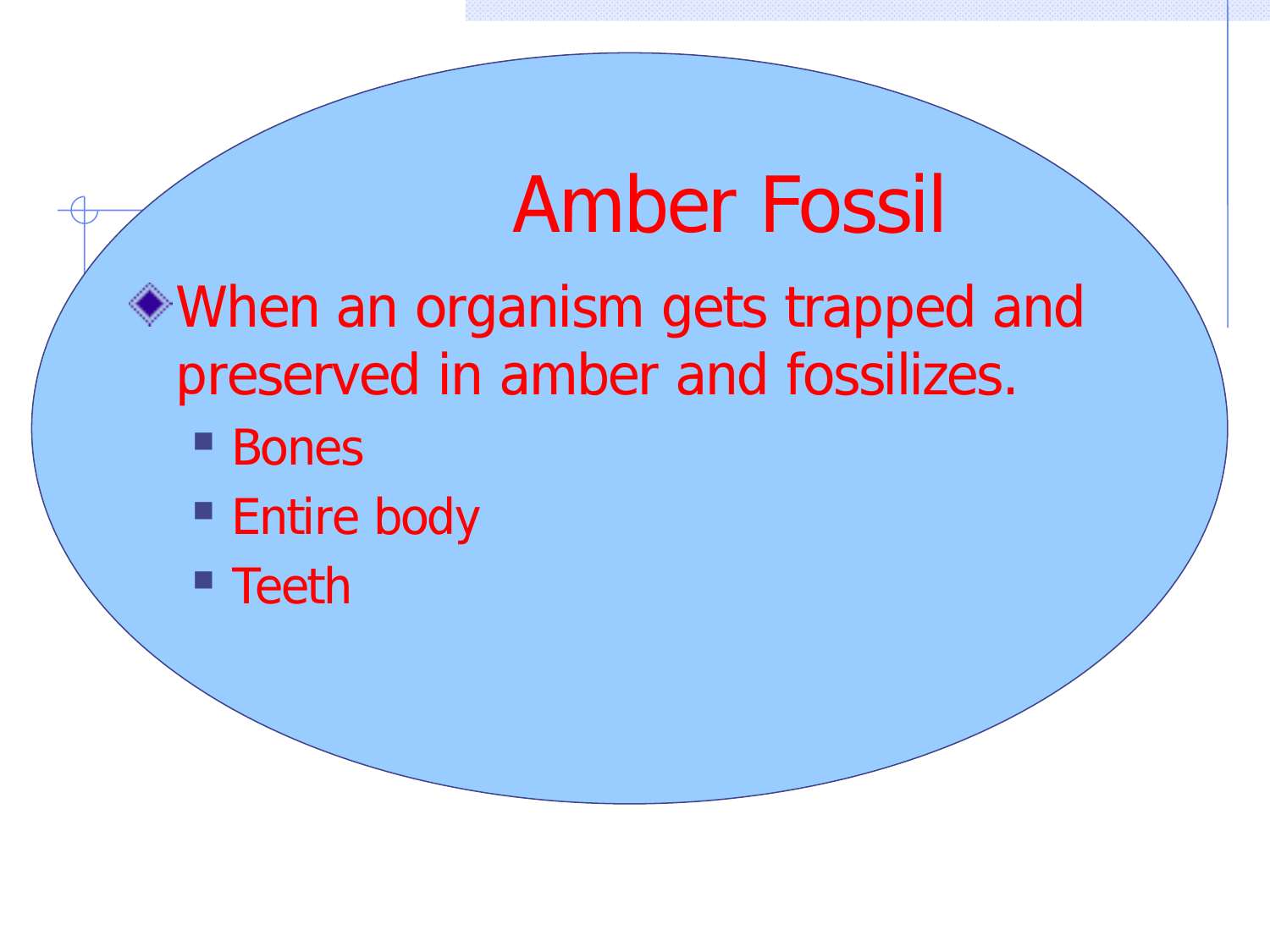

# Amber Fossil
When an organism gets trapped and preserved in amber and fossilizes.
Bones
Entire body
Teeth